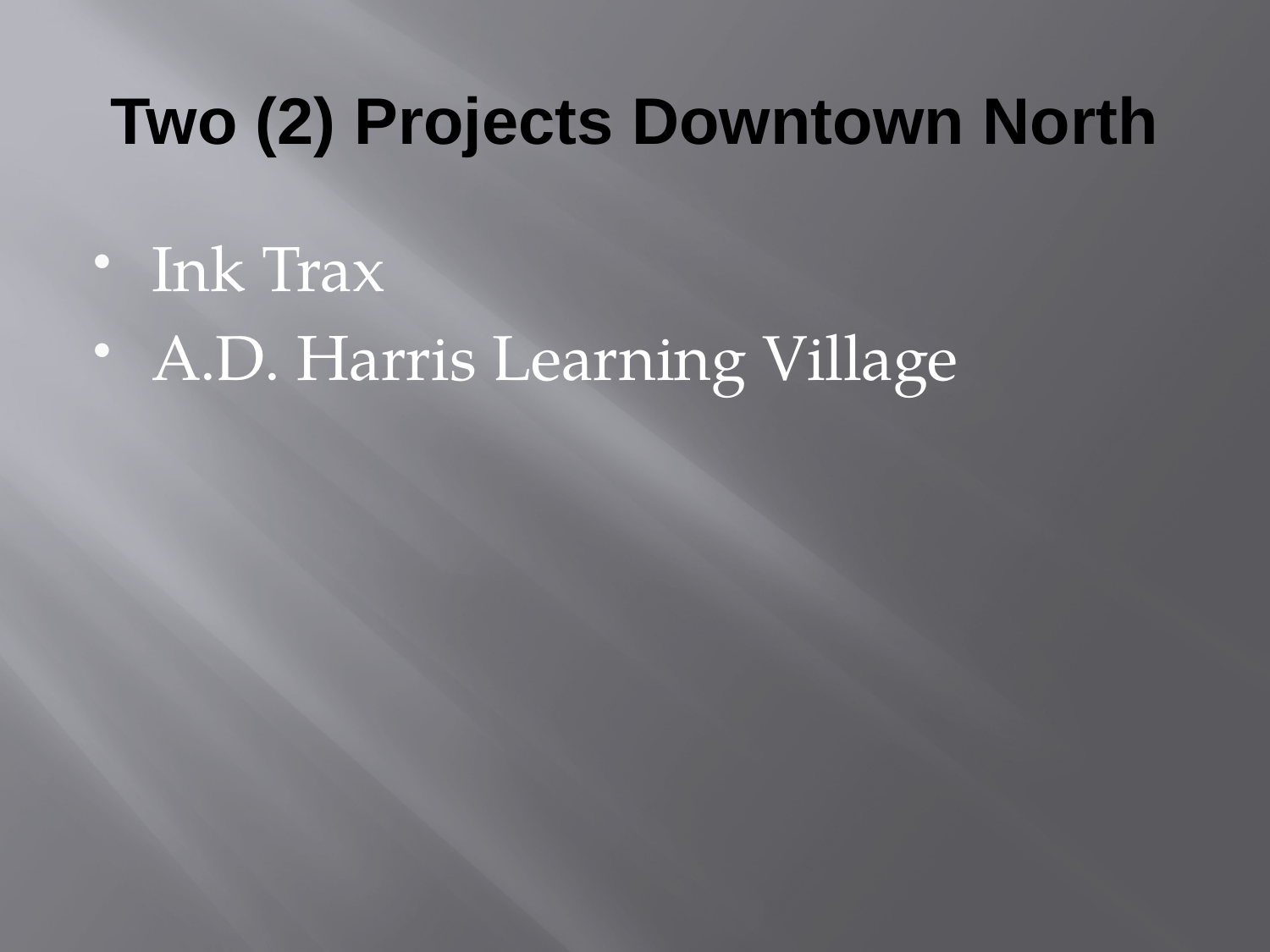

# Two (2) Projects Downtown North
Ink Trax
A.D. Harris Learning Village